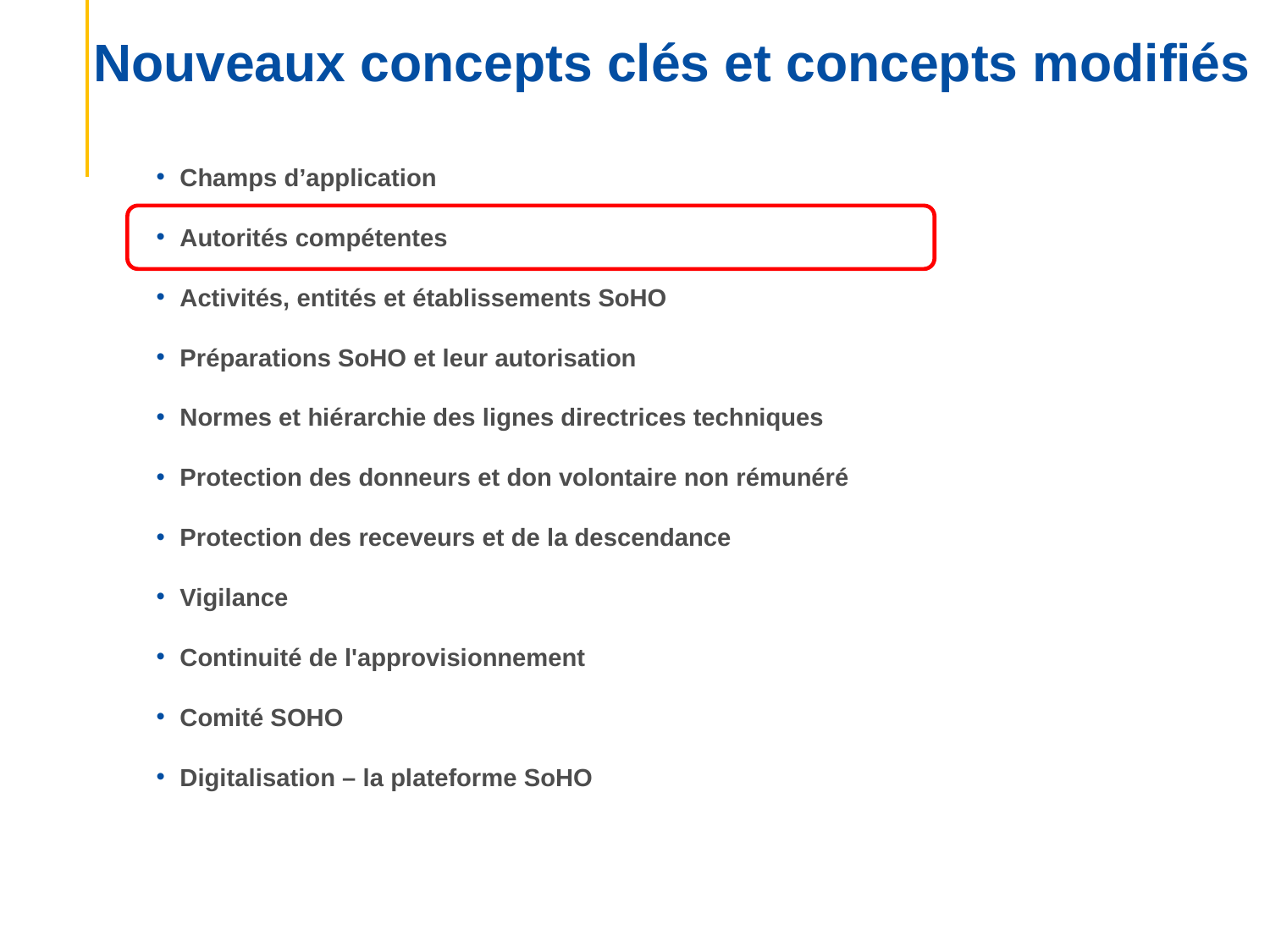

# Nouveaux concepts clés et concepts modifiés
Champs d’application
Autorités compétentes
Activités, entités et établissements SoHO
Préparations SoHO et leur autorisation
Normes et hiérarchie des lignes directrices techniques
Protection des donneurs et don volontaire non rémunéré
Protection des receveurs et de la descendance
Vigilance
Continuité de l'approvisionnement
Comité SOHO
Digitalisation – la plateforme SoHO